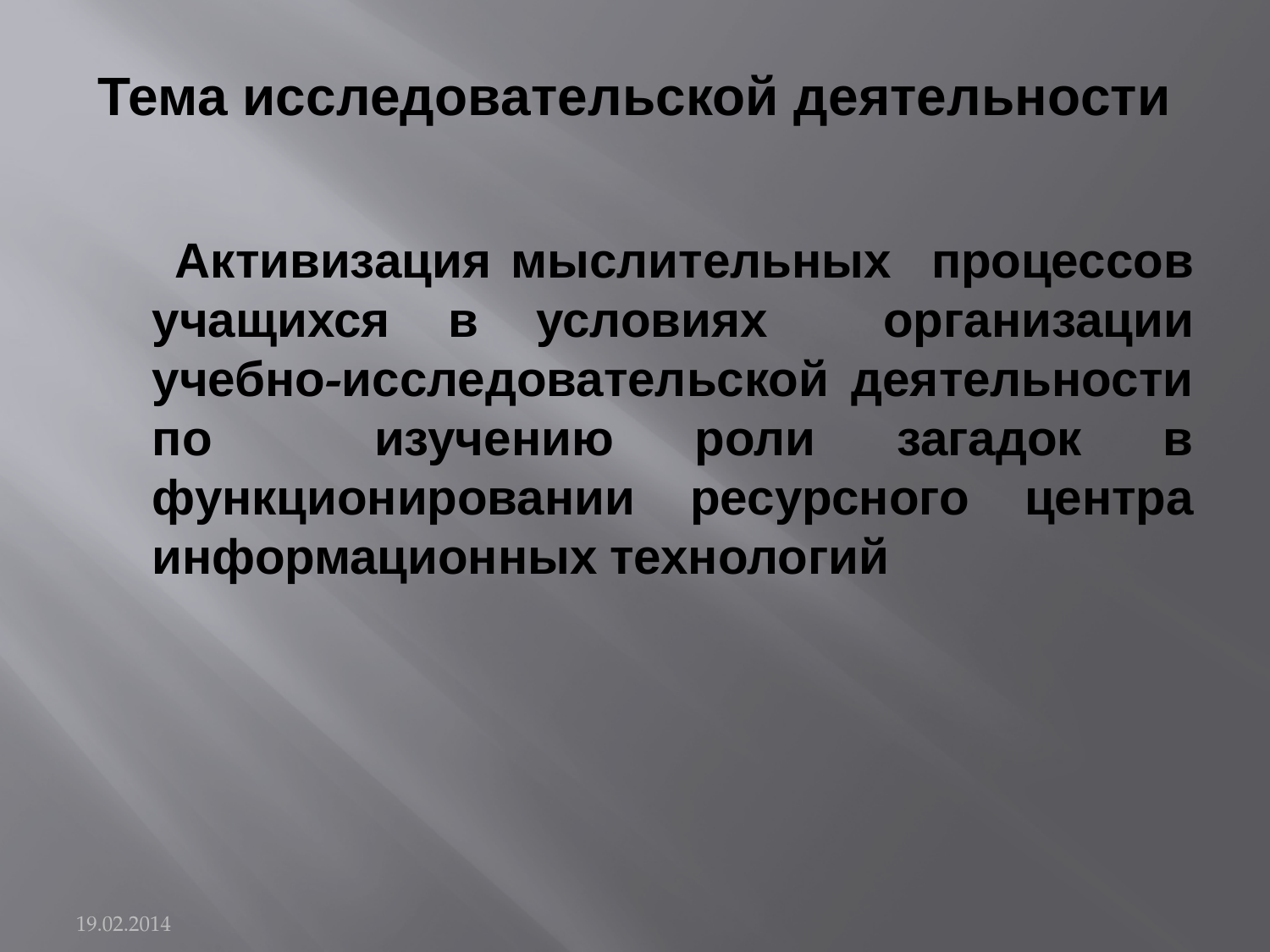

# Тема исследовательской деятельности
    Активизация мыслительных  процессов учащихся в условиях  организации учебно-исследовательской деятельности по  изучению роли загадок в функционировании ресурсного центра информационных технологий
19.02.2014